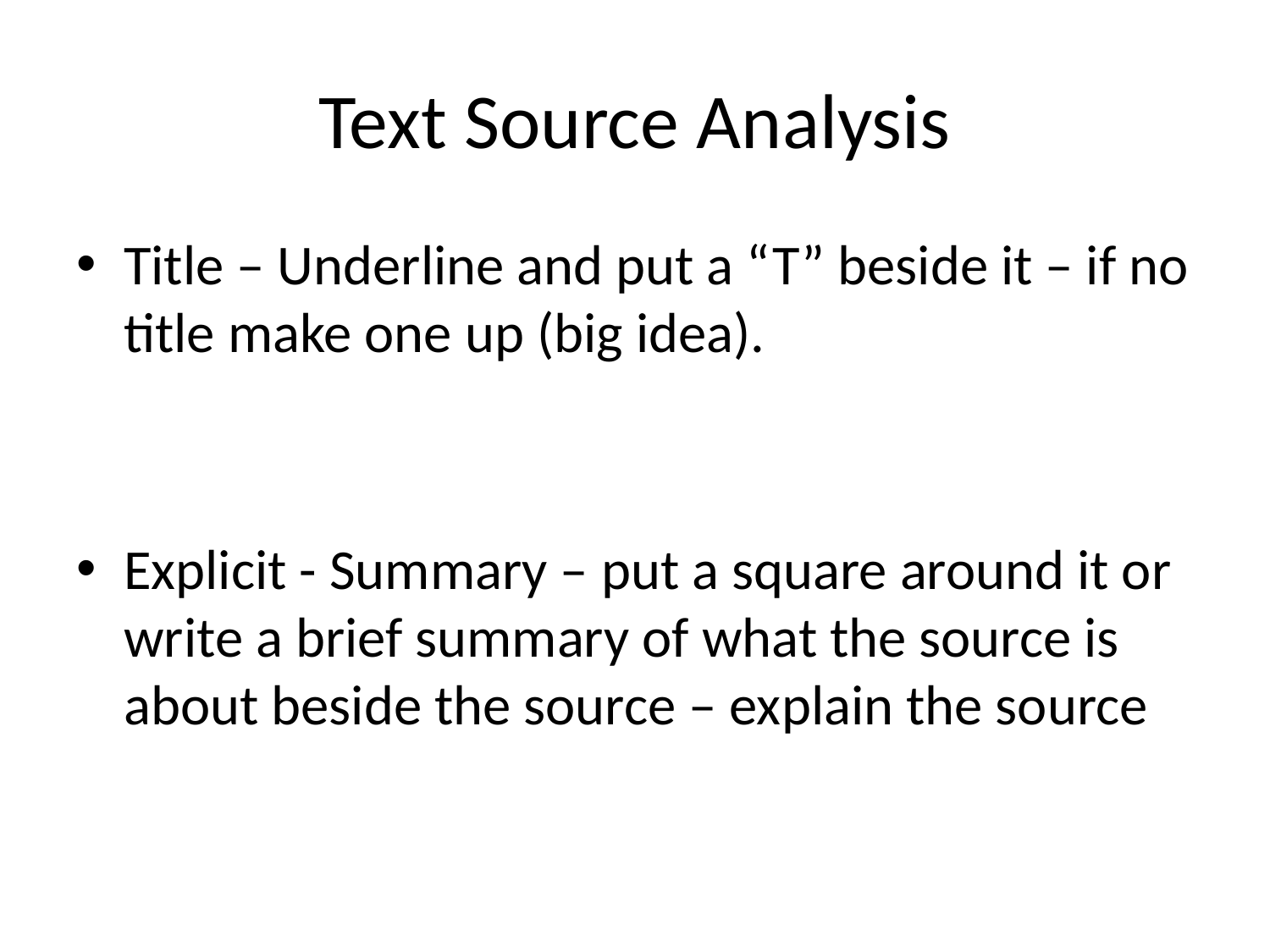

# Text Source Analysis
Title – Underline and put a “T” beside it – if no title make one up (big idea).

Explicit - Summary – put a square around it or write a brief summary of what the source is about beside the source – explain the source